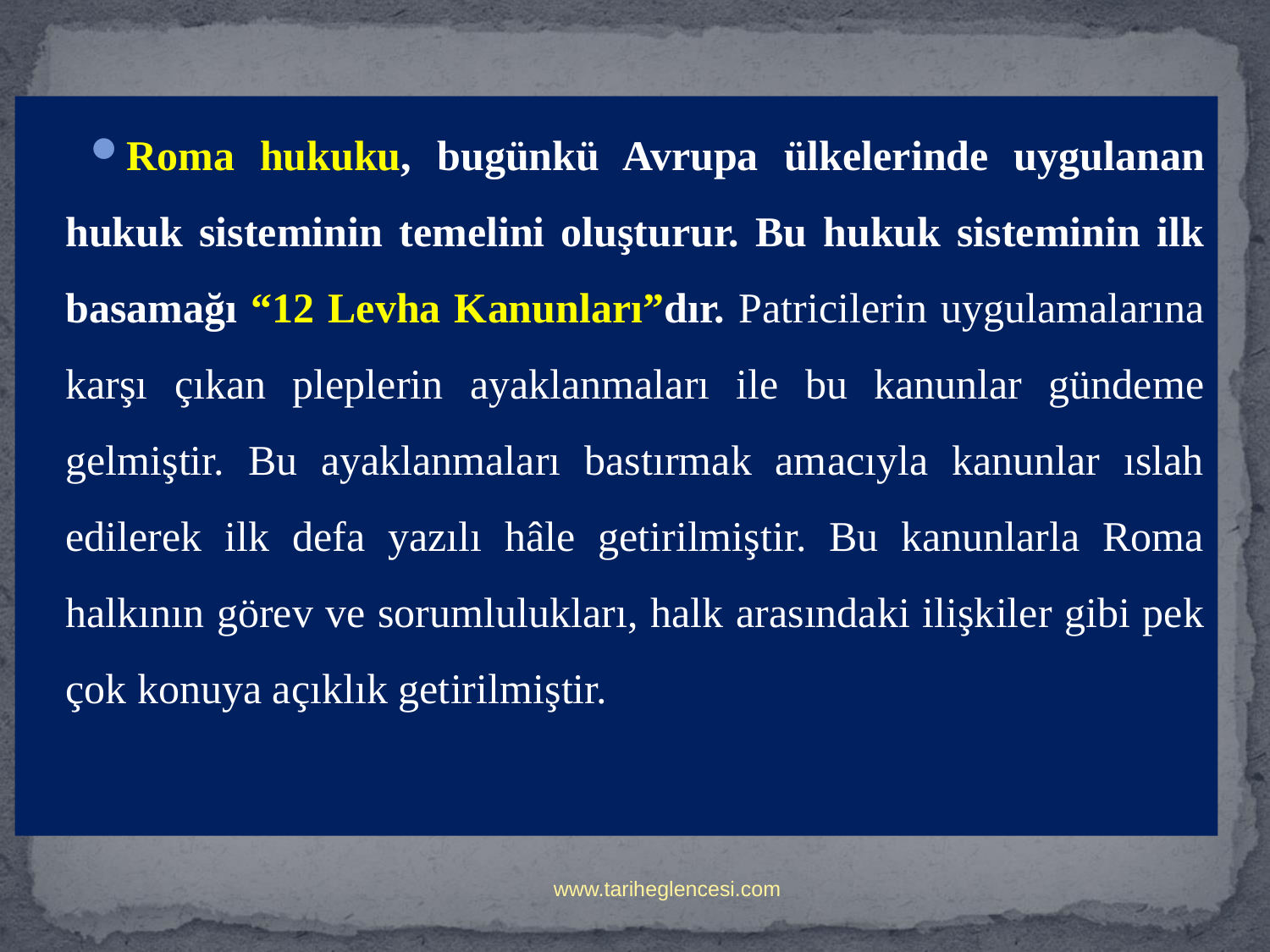

Roma hukuku, bugünkü Avrupa ülkelerinde uygulanan hukuk sisteminin temelini oluşturur. Bu hukuk sisteminin ilk basamağı “12 Levha Kanunları”dır. Patricilerin uygulamalarına karşı çıkan pleplerin ayaklanmaları ile bu kanunlar gündeme gelmiştir. Bu ayaklanmaları bastırmak amacıyla kanunlar ıslah edilerek ilk defa yazılı hâle getirilmiştir. Bu kanunlarla Roma halkının görev ve sorumlulukları, halk arasındaki ilişkiler gibi pek çok konuya açıklık getirilmiştir.

www.tariheglencesi.com